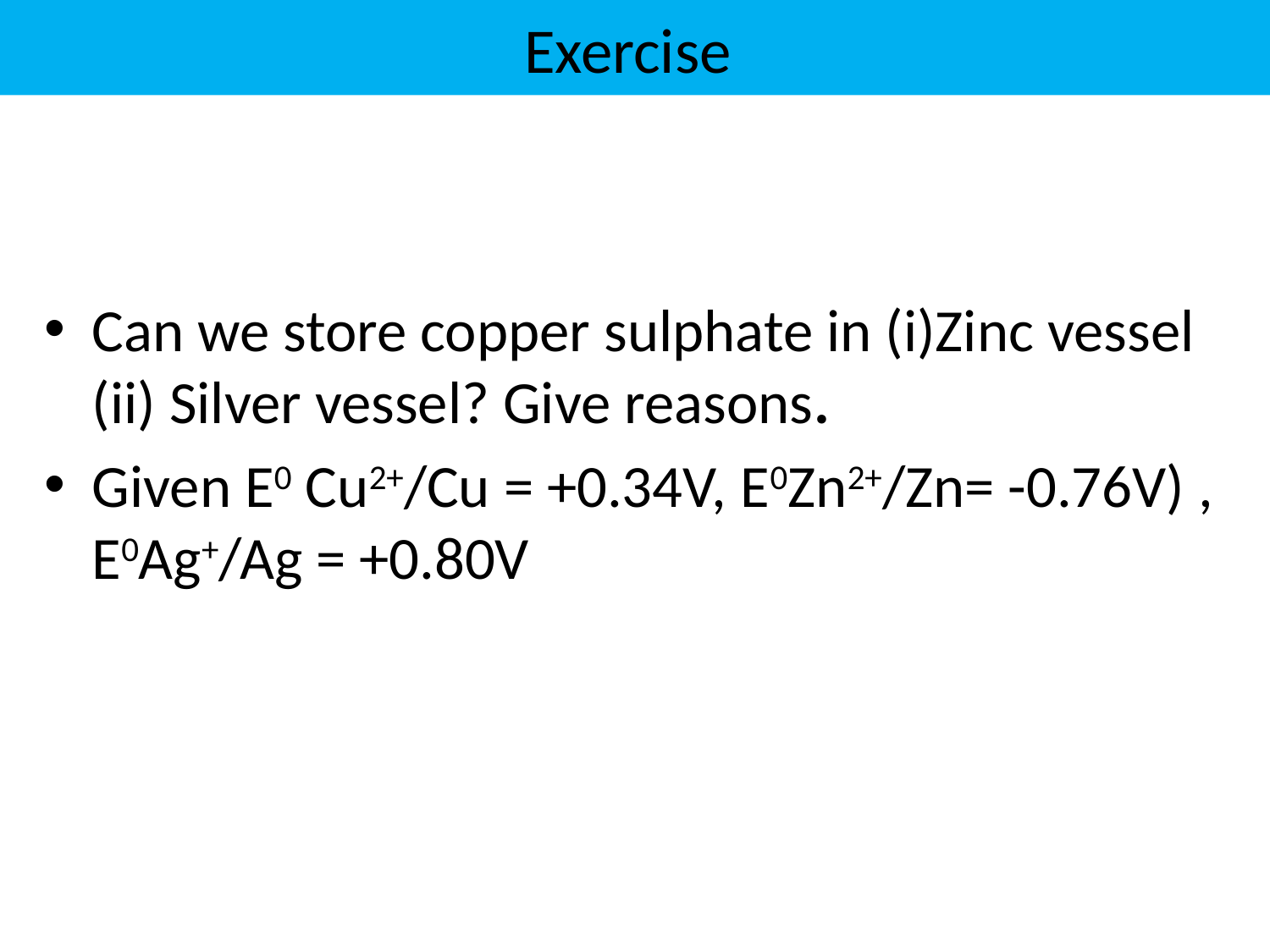

# Exercise

Can we store copper sulphate in (i)Zinc vessel (ii) Silver vessel? Give reasons.
Given E0 Cu2+/Cu = +0.34V, E0Zn2+/Zn= -0.76V) , E0Ag+/Ag = +0.80V